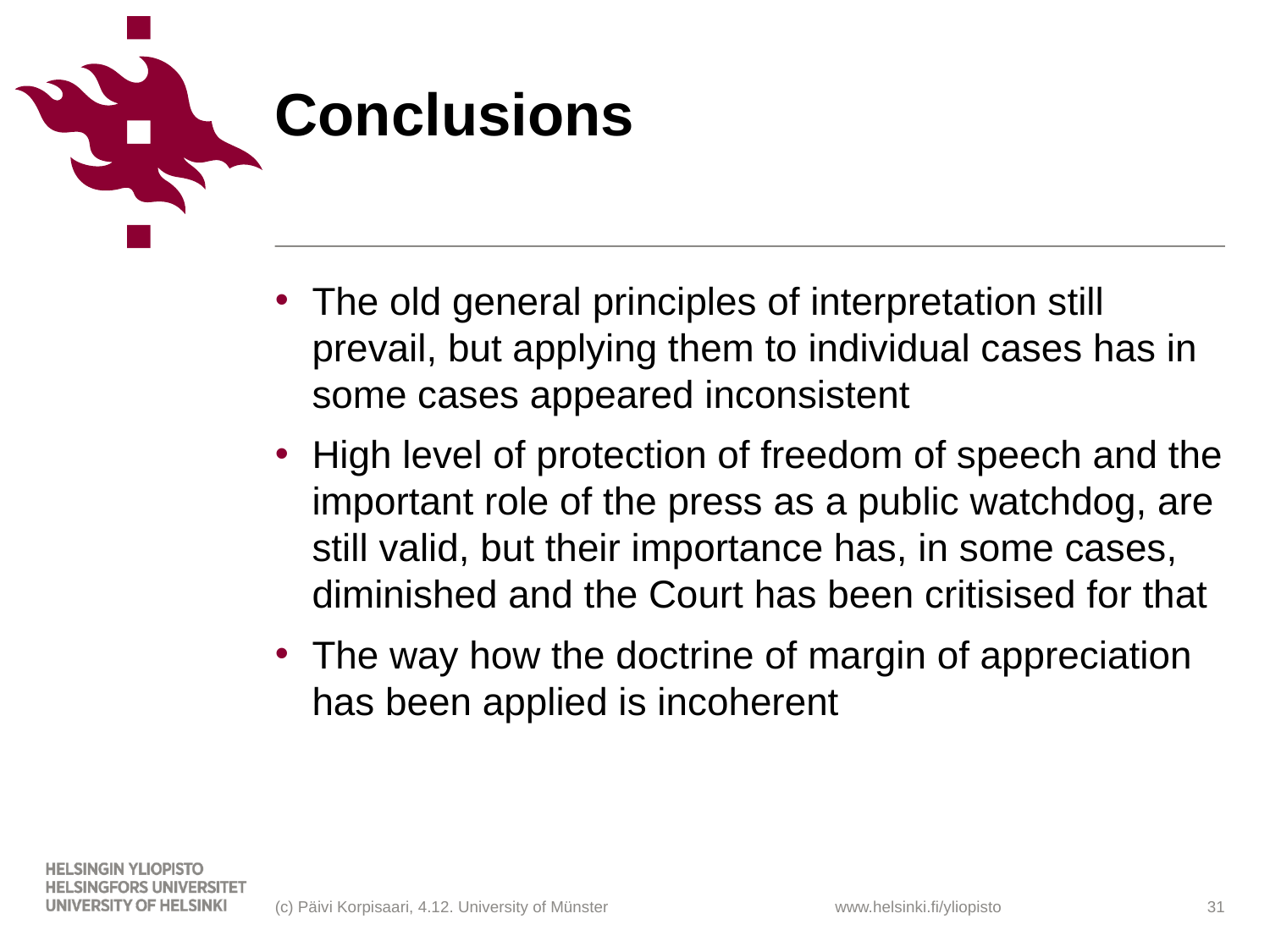

# Conclusions
The old general principles of interpretation still prevail, but applying them to individual cases has in some cases appeared inconsistent
High level of protection of freedom of speech and the important role of the press as a public watchdog, are still valid, but their importance has, in some cases, diminished and the Court has been critisised for that
The way how the doctrine of margin of appreciation has been applied is incoherent

(c) Päivi Korpisaari, 4.12. University of Münster
31